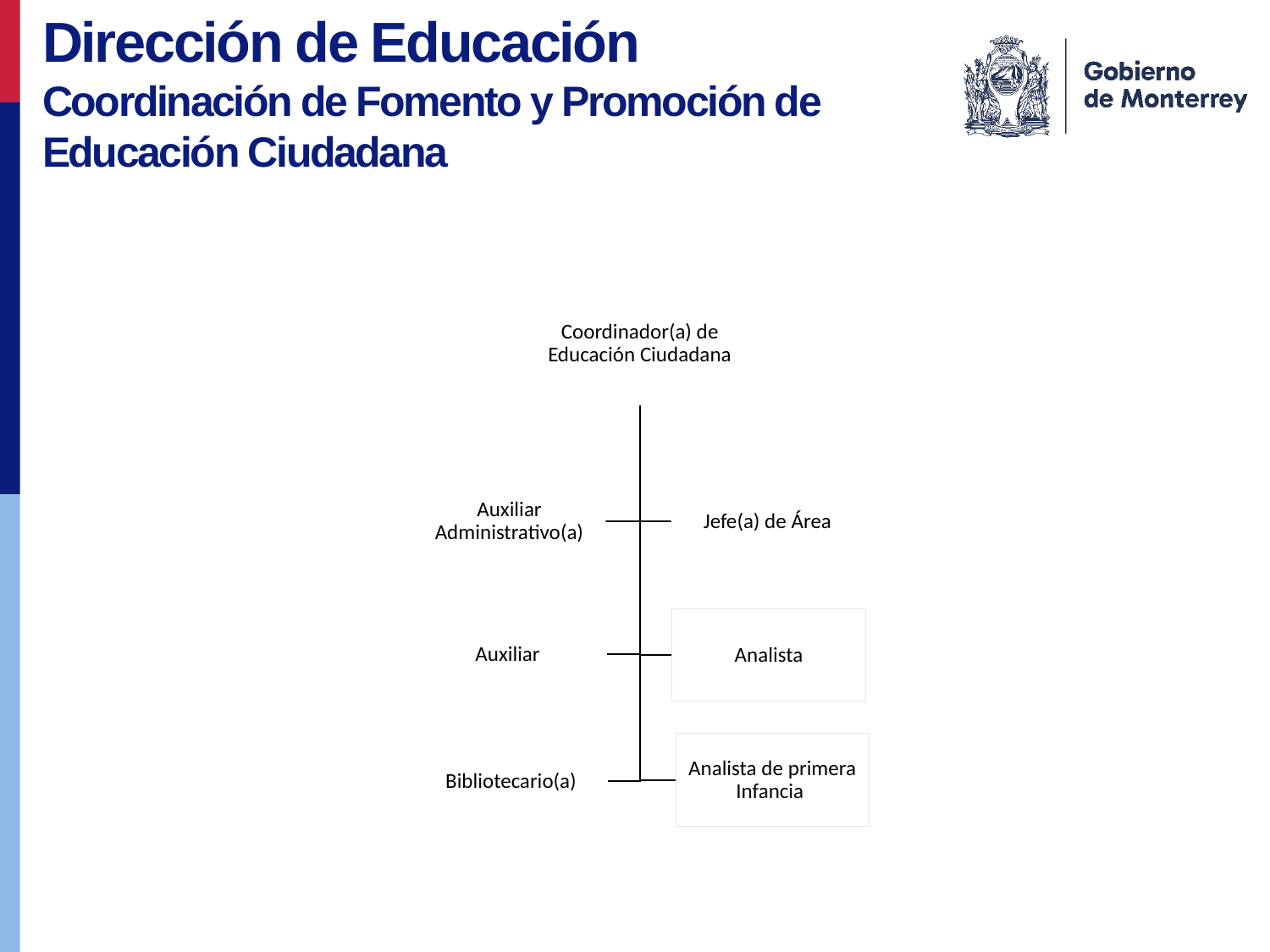

Dirección de Educación
Coordinación de Fomento y Promoción de
Educación Ciudadana
Coordinador(a) de Educación Ciudadana
Analista
Analista de primera Infancia
Auxiliar Administrativo(a)
Jefe(a) de Área
Auxiliar
Bibliotecario(a)